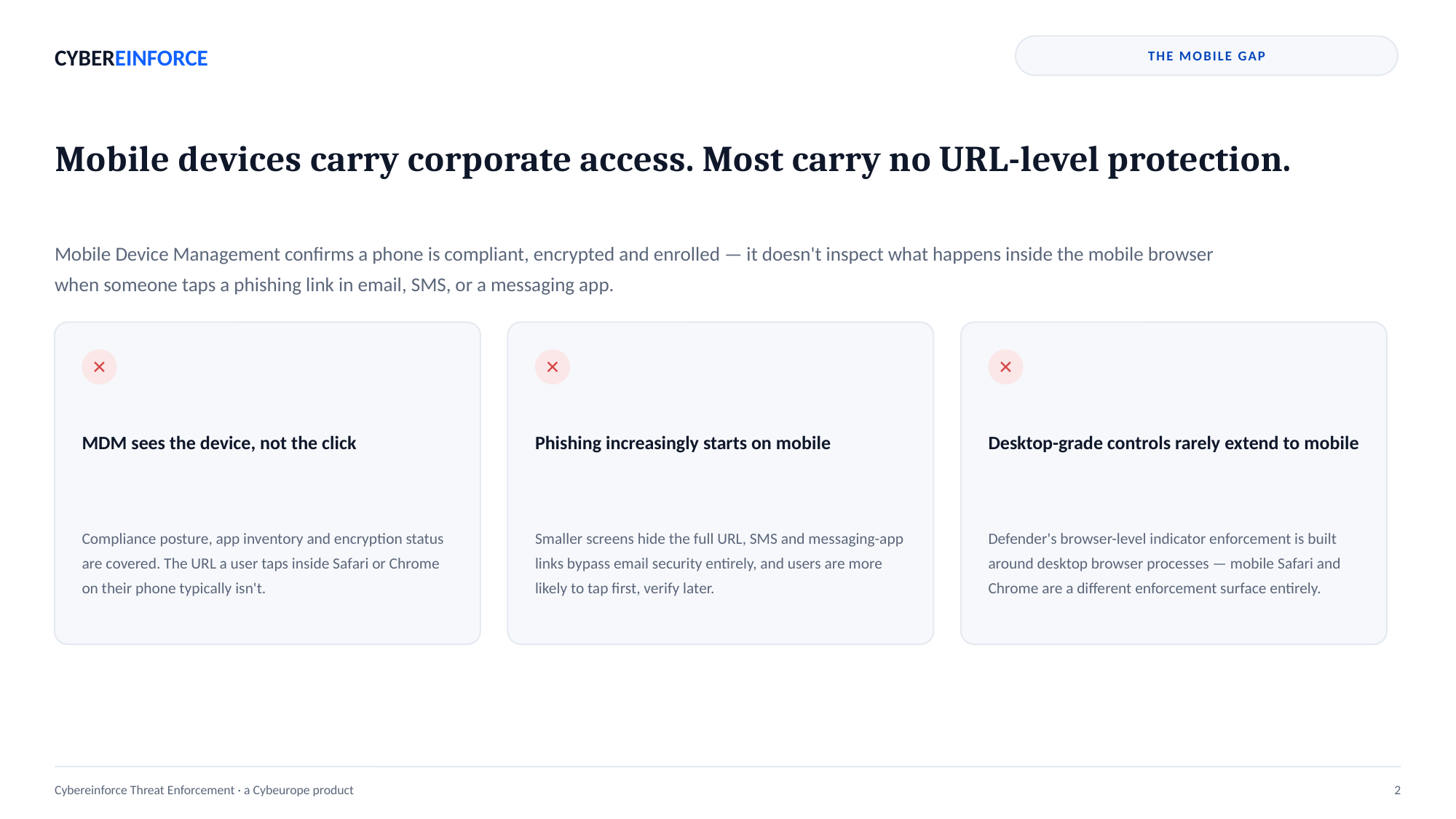

CYBEREINFORCE

THE MOBILE GAP
Mobile devices carry corporate access. Most carry no URL-level protection.
Mobile Device Management confirms a phone is compliant, encrypted and enrolled — it doesn't inspect what happens inside the mobile browser when someone taps a phishing link in email, SMS, or a messaging app.

✕

✕

✕
MDM sees the device, not the click
Phishing increasingly starts on mobile
Desktop-grade controls rarely extend to mobile
Compliance posture, app inventory and encryption status are covered. The URL a user taps inside Safari or Chrome on their phone typically isn't.
Smaller screens hide the full URL, SMS and messaging-app links bypass email security entirely, and users are more likely to tap first, verify later.
Defender's browser-level indicator enforcement is built around desktop browser processes — mobile Safari and Chrome are a different enforcement surface entirely.

Cybereinforce Threat Enforcement · a Cybeurope product
2